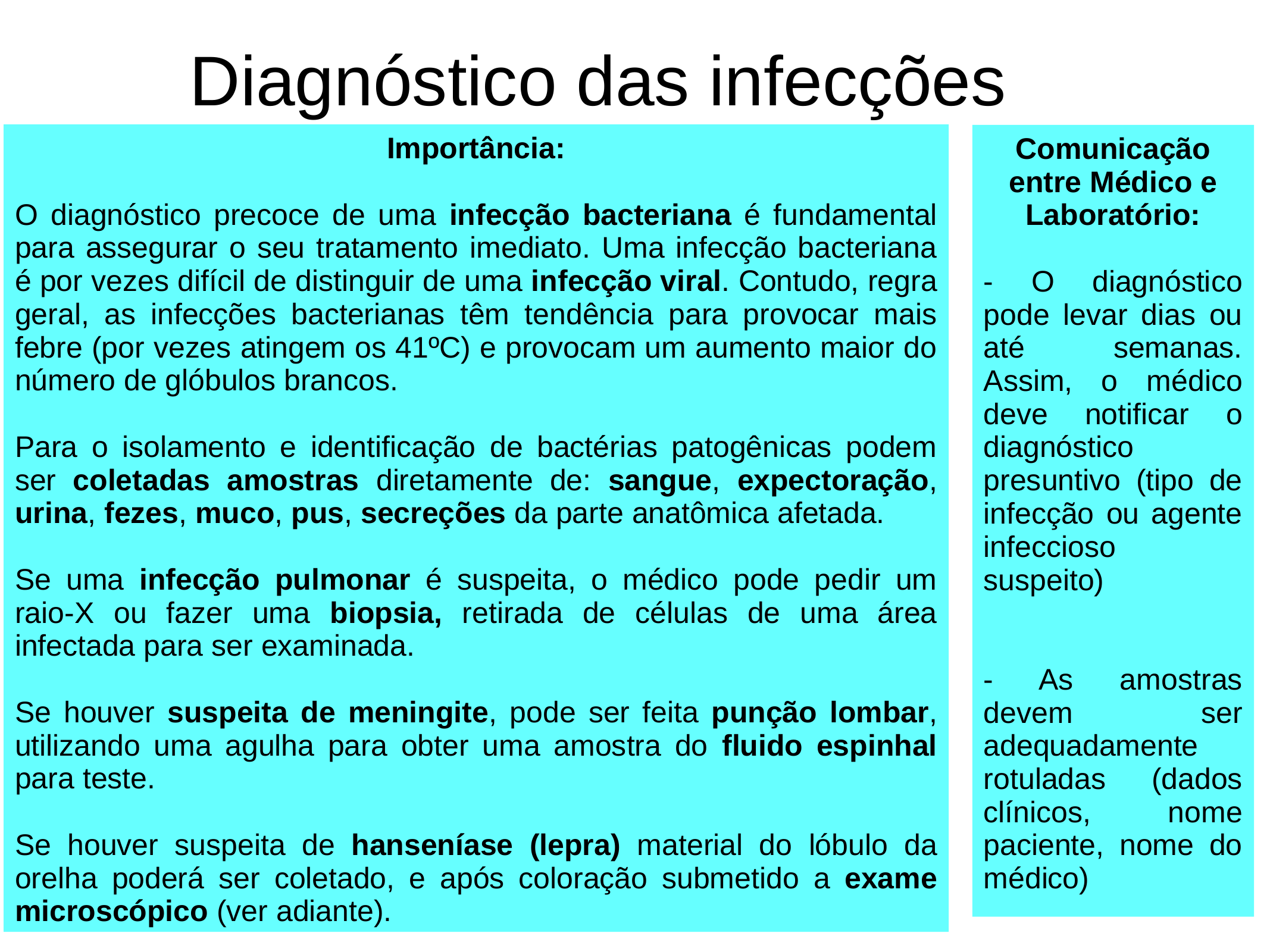

Diagnóstico das infecções
Importância:

O diagnóstico precoce de uma infecção bacteriana é fundamental para assegurar o seu tratamento imediato. Uma infecção bacteriana é por vezes difícil de distinguir de uma infecção viral. Contudo, regra geral, as infecções bacterianas têm tendência para provocar mais febre (por vezes atingem os 41ºC) e provocam um aumento maior do número de glóbulos brancos.

Para o isolamento e identificação de bactérias patogênicas podem ser coletadas amostras diretamente de: sangue, expectoração, urina, fezes, muco, pus, secreções da parte anatômica afetada.

Se uma infecção pulmonar é suspeita, o médico pode pedir um raio-X ou fazer uma biopsia, retirada de células de uma área infectada para ser examinada.

Se houver suspeita de meningite, pode ser feita punção lombar, utilizando uma agulha para obter uma amostra do fluido espinhal para teste.

Se houver suspeita de hanseníase (lepra) material do lóbulo da orelha poderá ser coletado, e após coloração submetido a exame microscópico (ver adiante).
Comunicação entre Médico e Laboratório:

- O diagnóstico pode levar dias ou até semanas. Assim, o médico deve notificar o diagnóstico presuntivo (tipo de infecção ou agente infeccioso suspeito)

- As amostras devem ser adequadamente rotuladas (dados clínicos, nome paciente, nome do médico)